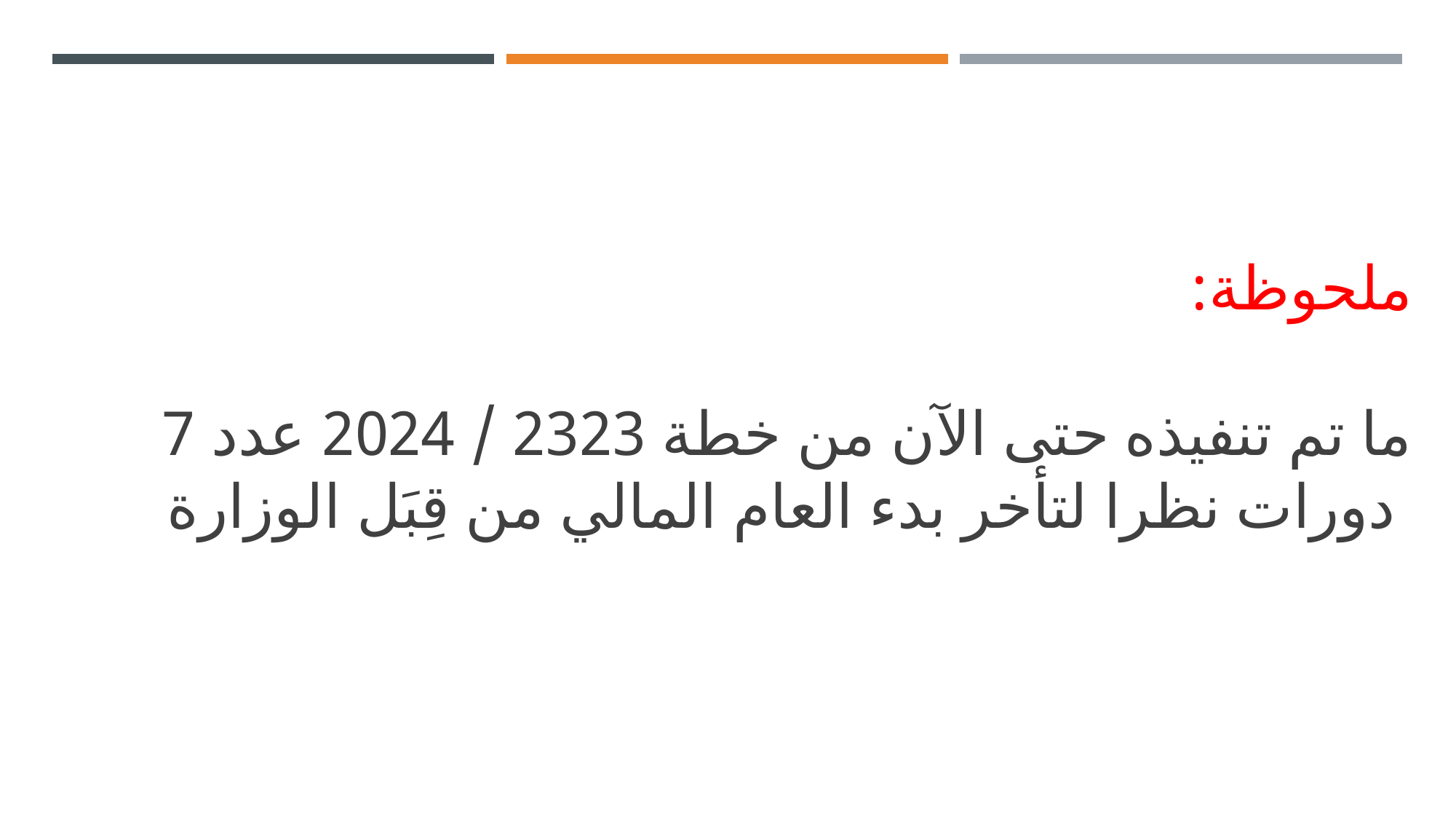

# ملحوظة: ما تم تنفيذه حتى الآن من خطة 2323 / 2024 عدد 7 دورات نظرا لتأخر بدء العام المالي من قِبَل الوزارة